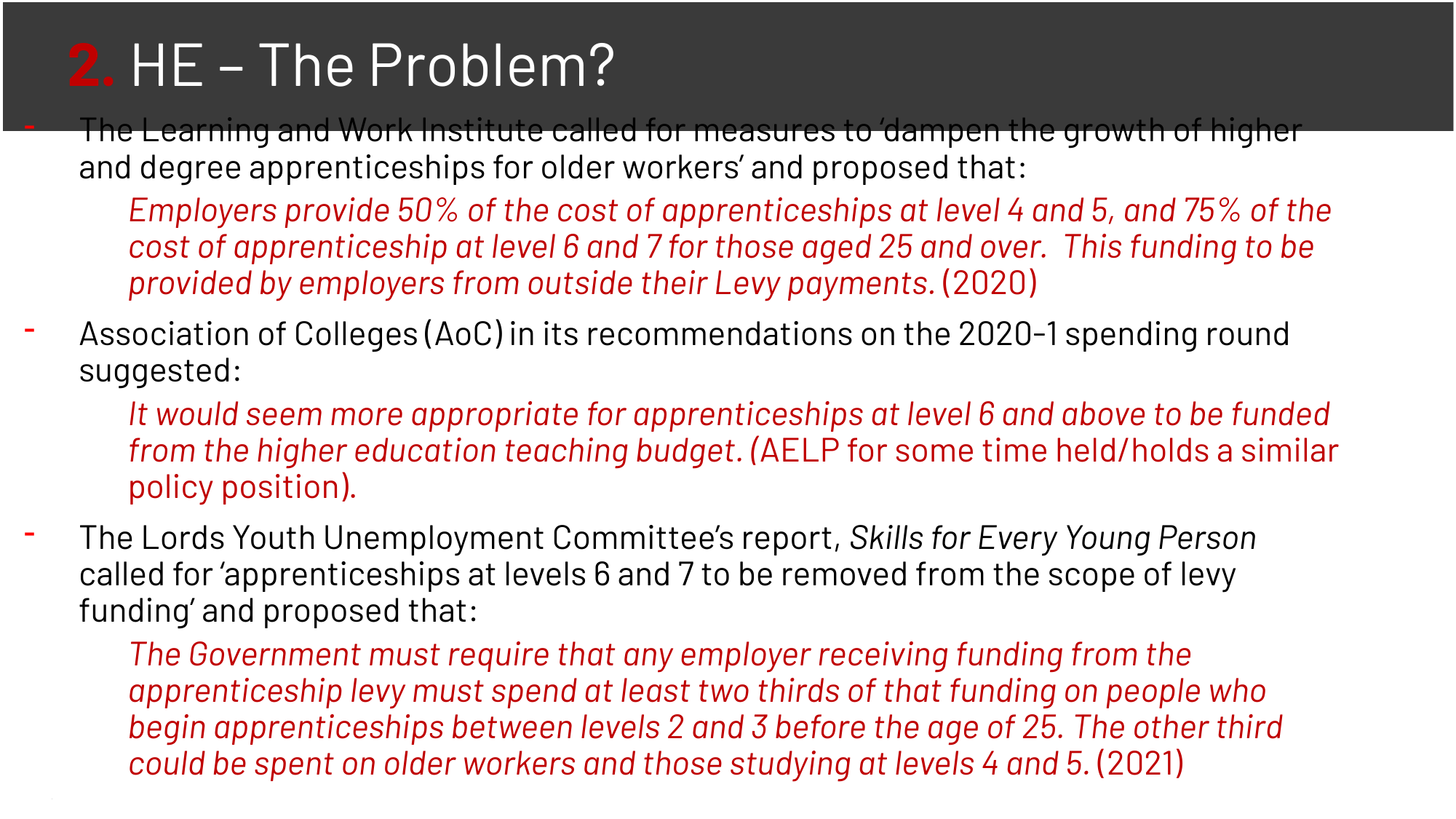

# 2. HE – The Problem?
The Learning and Work Institute called for measures to ‘dampen the growth of higher and degree apprenticeships for older workers’ and proposed that:
Employers provide 50% of the cost of apprenticeships at level 4 and 5, and 75% of the cost of apprenticeship at level 6 and 7 for those aged 25 and over.  This funding to be provided by employers from outside their Levy payments. (2020)
Association of Colleges (AoC) in its recommendations on the 2020-1 spending round suggested:
It would seem more appropriate for apprenticeships at level 6 and above to be funded from the higher education teaching budget. (AELP for some time held/holds a similar policy position).
The Lords Youth Unemployment Committee’s report, Skills for Every Young Person called for ‘apprenticeships at levels 6 and 7 to be removed from the scope of levy funding’ and proposed that:
The Government must require that any employer receiving funding from the apprenticeship levy must spend at least two thirds of that funding on people who begin apprenticeships between levels 2 and 3 before the age of 25. The other third could be spent on older workers and those studying at levels 4 and 5. (2021)

Advocacy
Membership Services
Support on  quality
enhancements; policy, practice
and pedagogy; new technologies;
compliance and regulation.
Data and Research
Comprehensive data; research
reports;  concept papers;
Higher Education and Work-
based Learning journal.
Knowledge Networks
Sharing successful practices
through knowledge networks.

ATC Conference March 2025